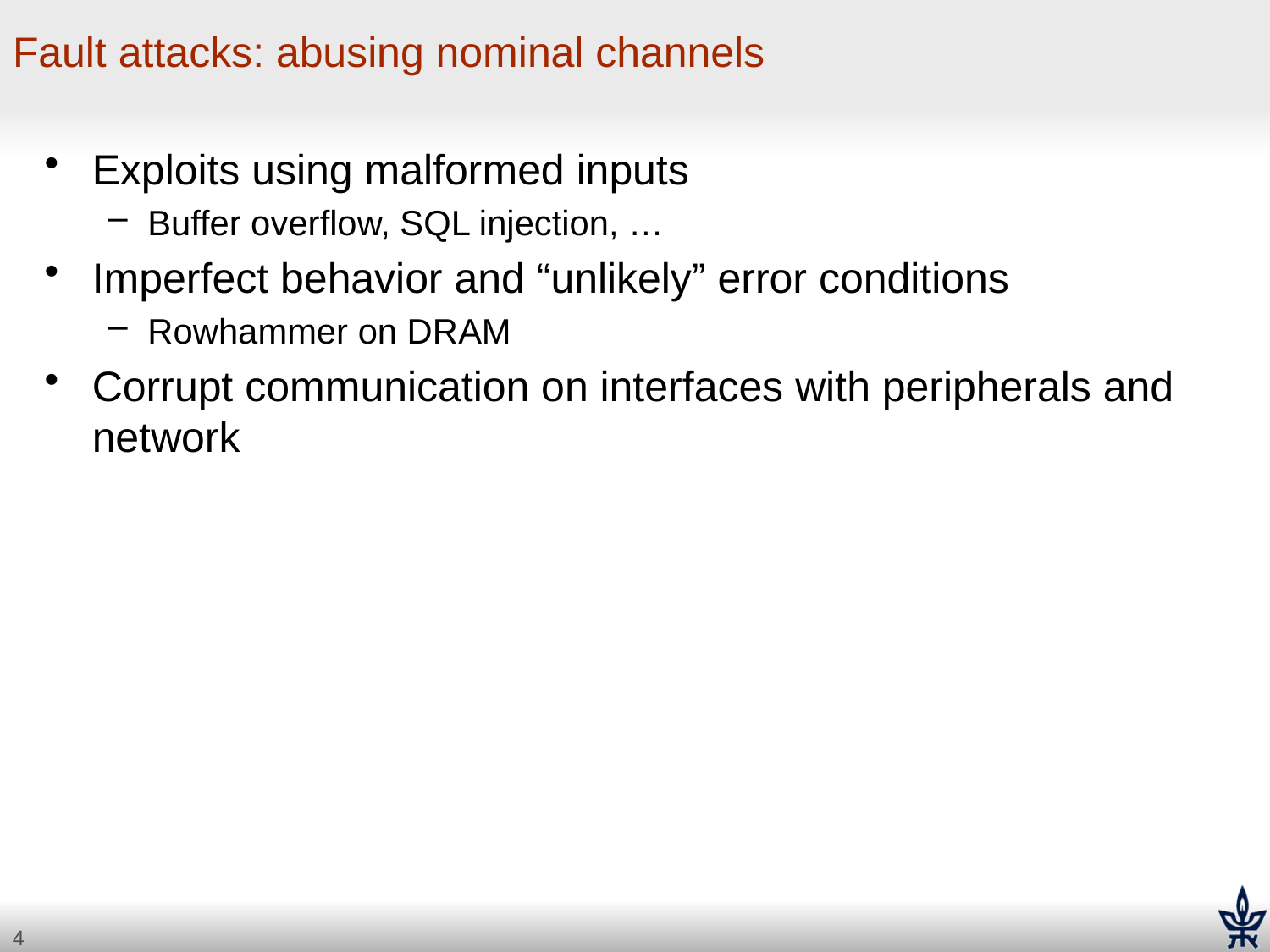

# Fault attacks: abusing nominal channels
Exploits using malformed inputs
Buffer overflow, SQL injection, …
Imperfect behavior and “unlikely” error conditions
Rowhammer on DRAM
Corrupt communication on interfaces with peripherals and network